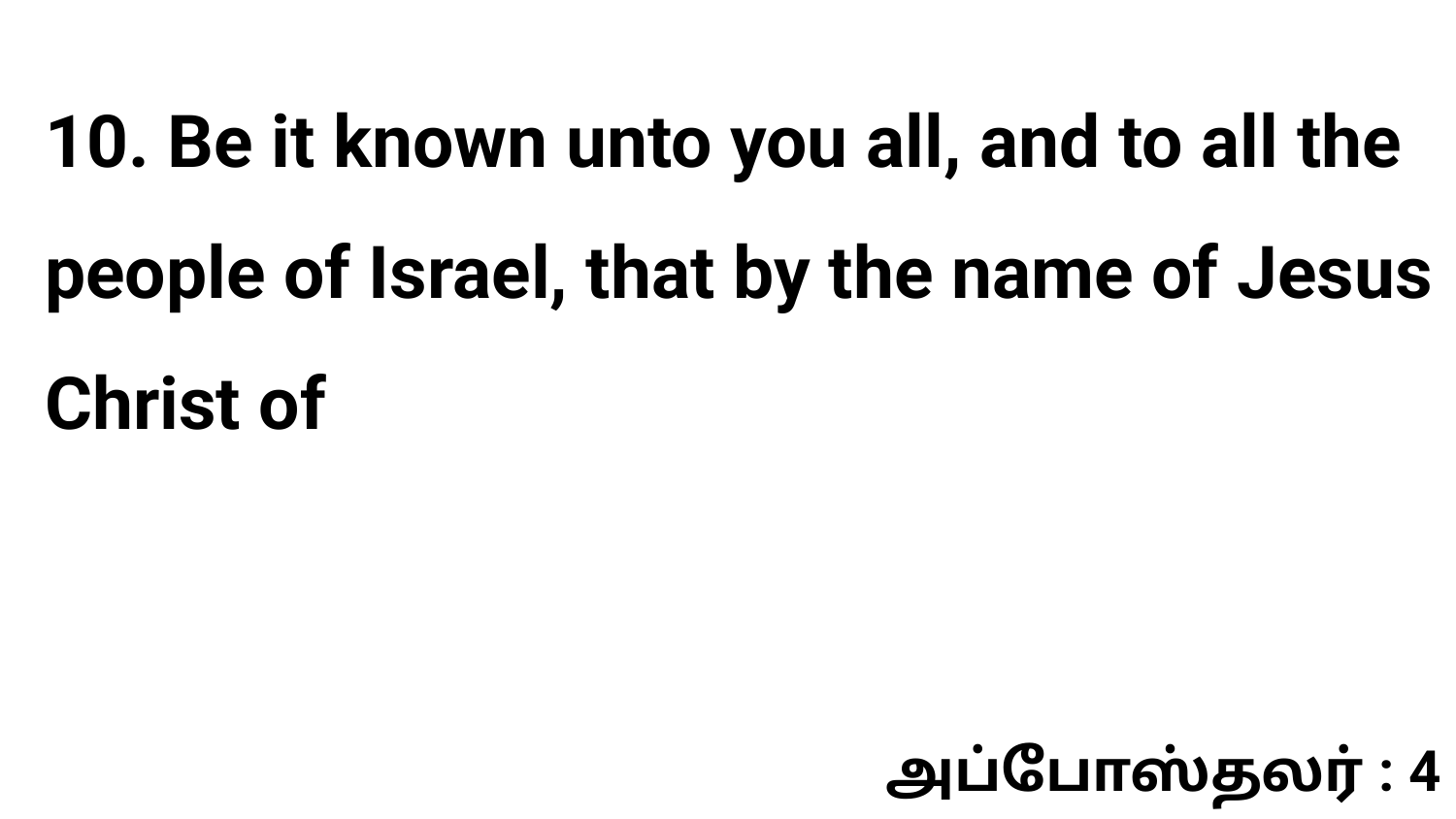

10. Be it known unto you all, and to all the people of Israel, that by the name of Jesus Christ of
அப்போஸ்தலர் : 4